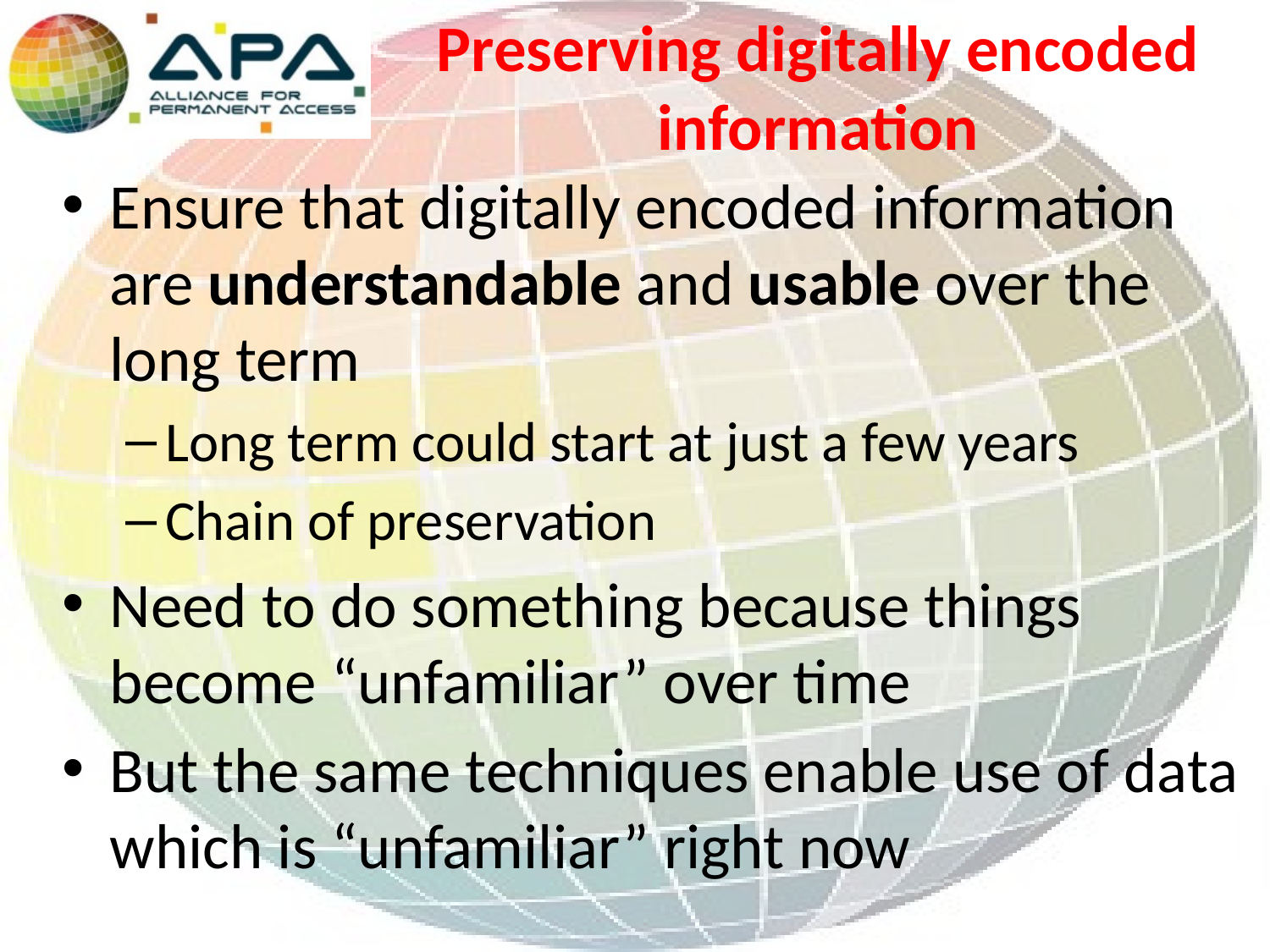

# Preserving digitally encoded information
Ensure that digitally encoded information are understandable and usable over the long term
Long term could start at just a few years
Chain of preservation
Need to do something because things become “unfamiliar” over time
But the same techniques enable use of data which is “unfamiliar” right now